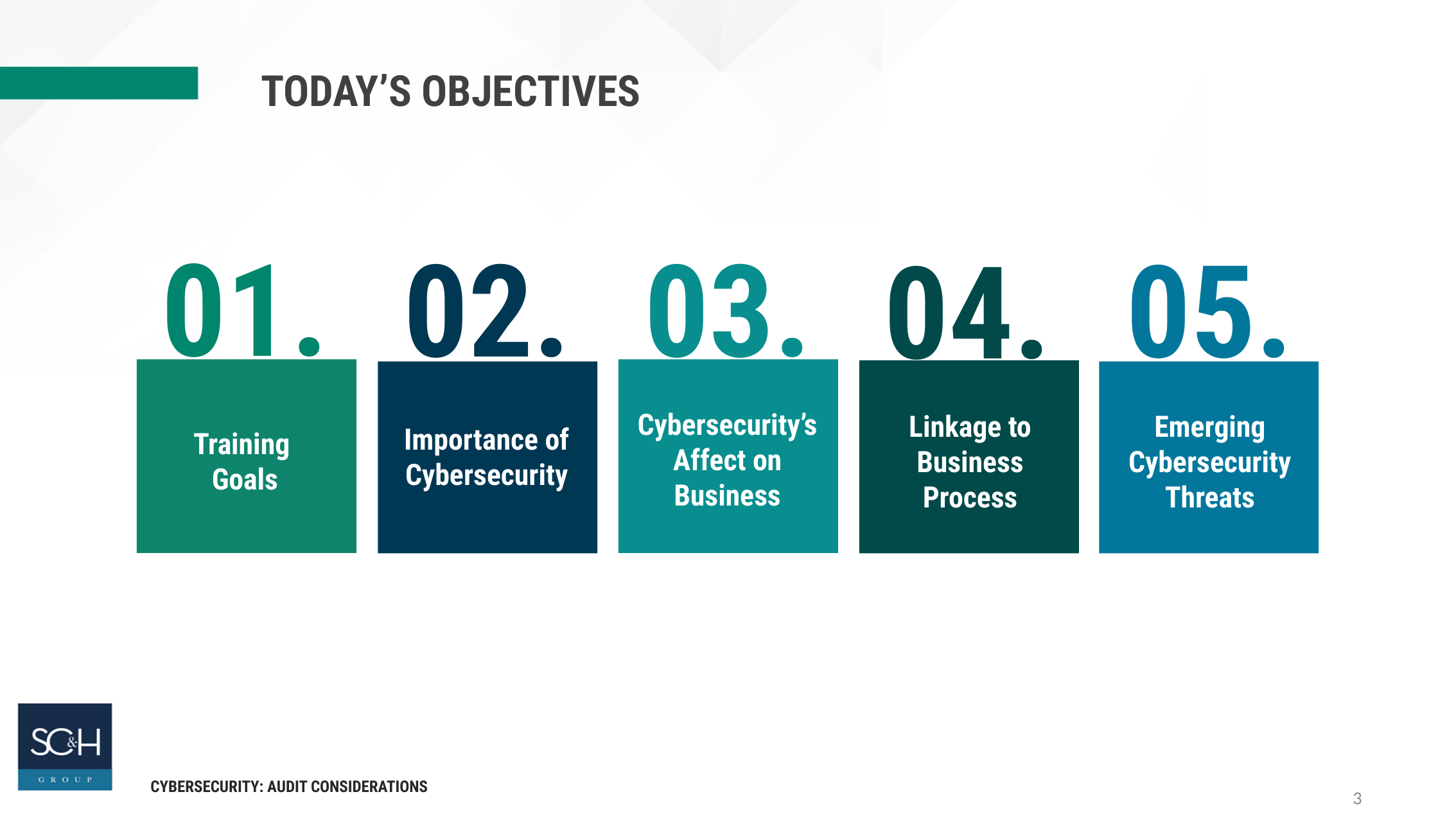

Today’s Objectives
01.
02.
03.
05.
04.

Cybersecurity’s Affect on Business
Linkage to Business Process
Emerging Cybersecurity Threats
Importance of
Cybersecurity
Training
Goals